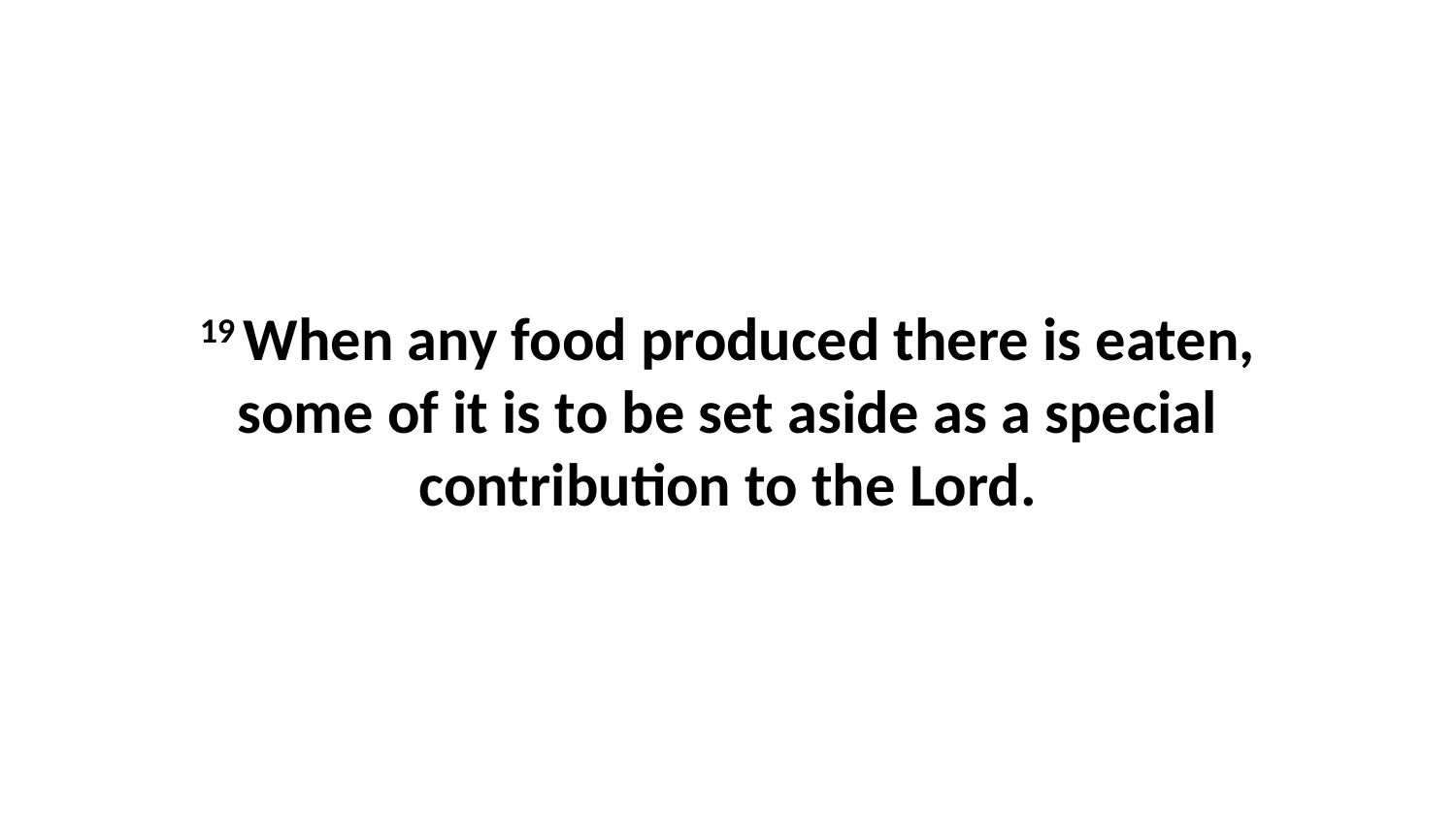

19 When any food produced there is eaten, some of it is to be set aside as a special contribution to the Lord.